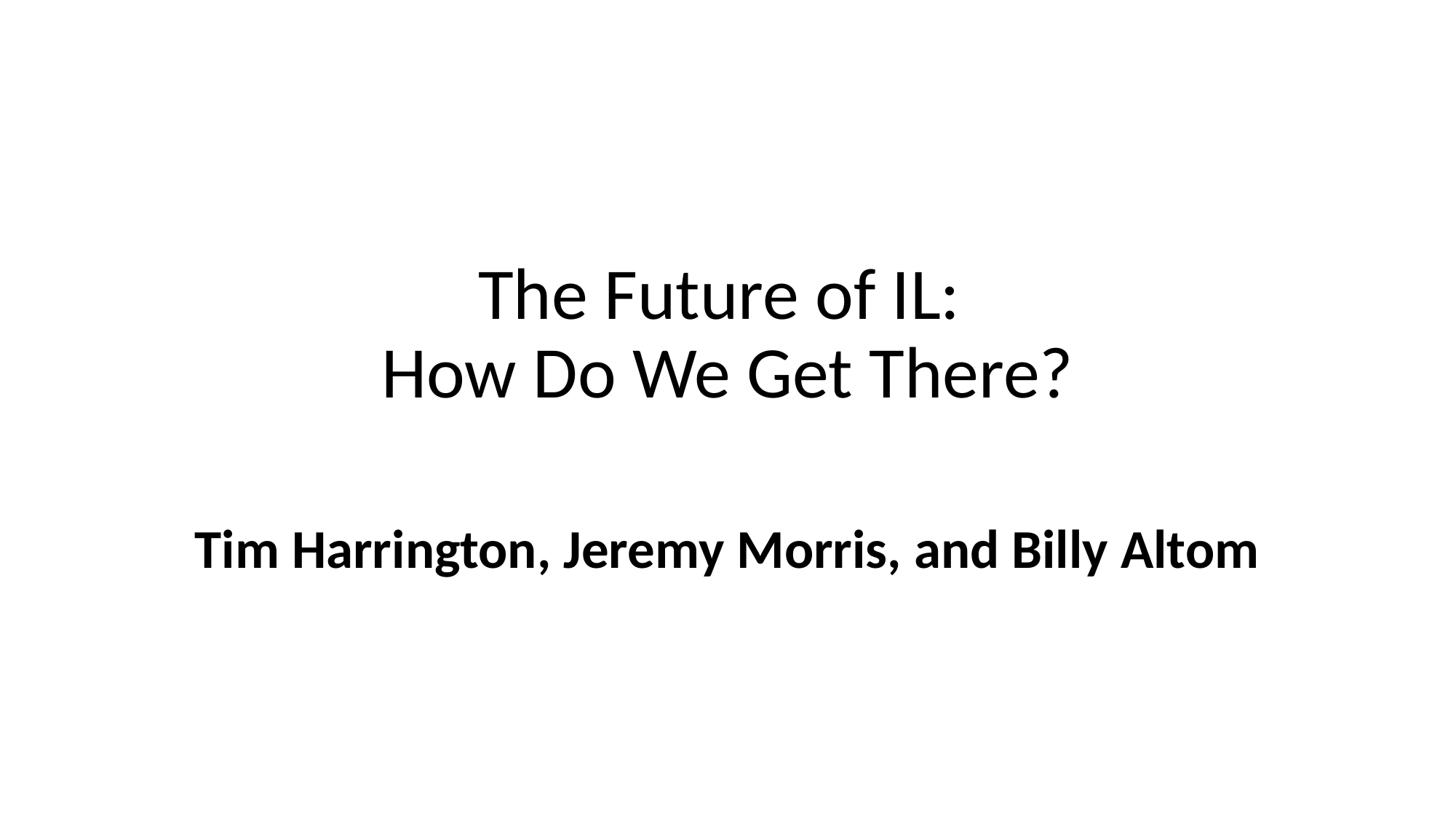

# The Future of IL: How Do We Get There?
Tim Harrington, Jeremy Morris, and Billy Altom